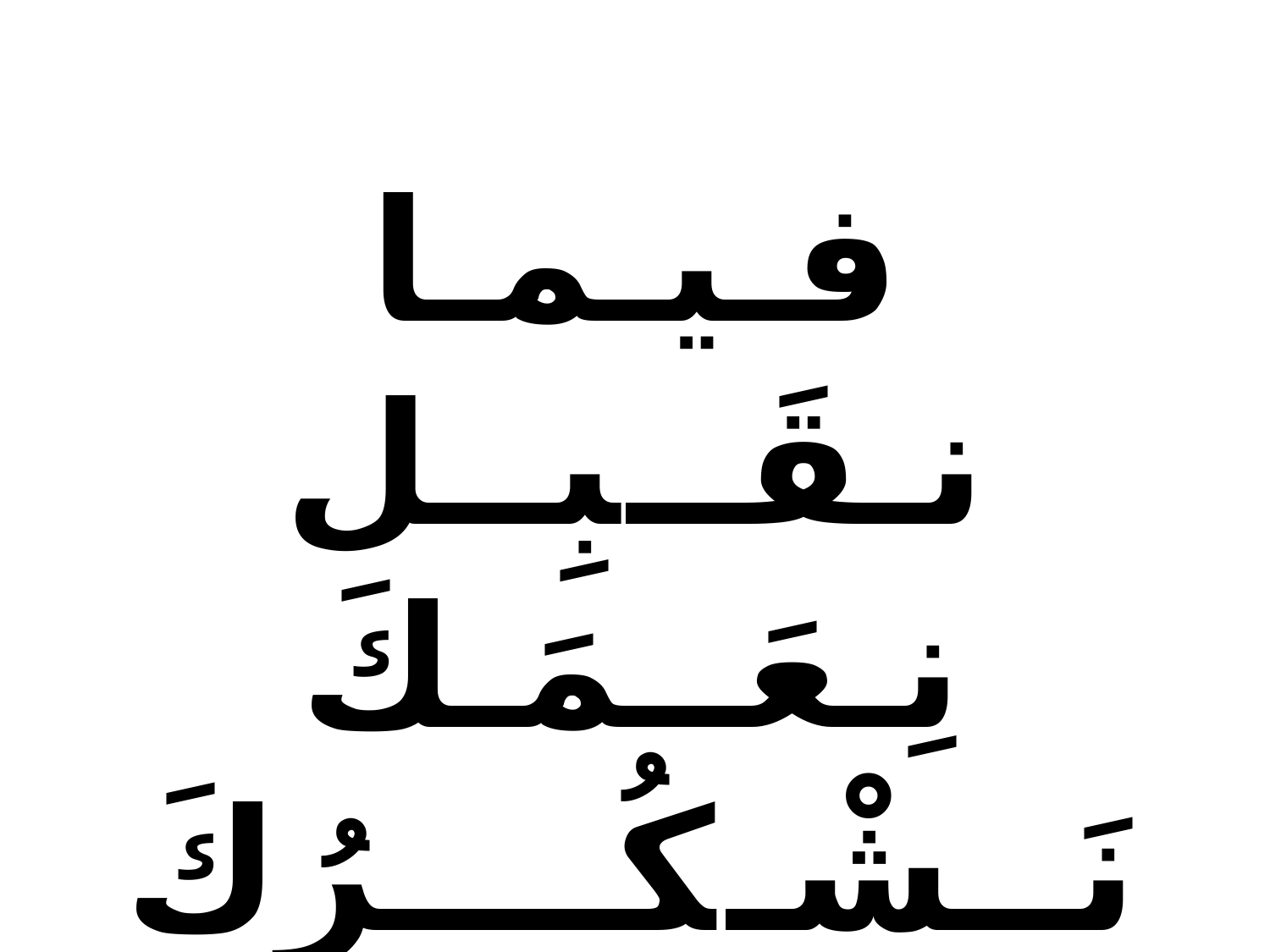

فـيـمـا نـقَــبِــل نِـعَــمَـكَ
نَــشْـكُــــرُكَ عَــــنْــهـــا
وَمِــنْ أَجْــلِهـــا كُـلِّهـــا